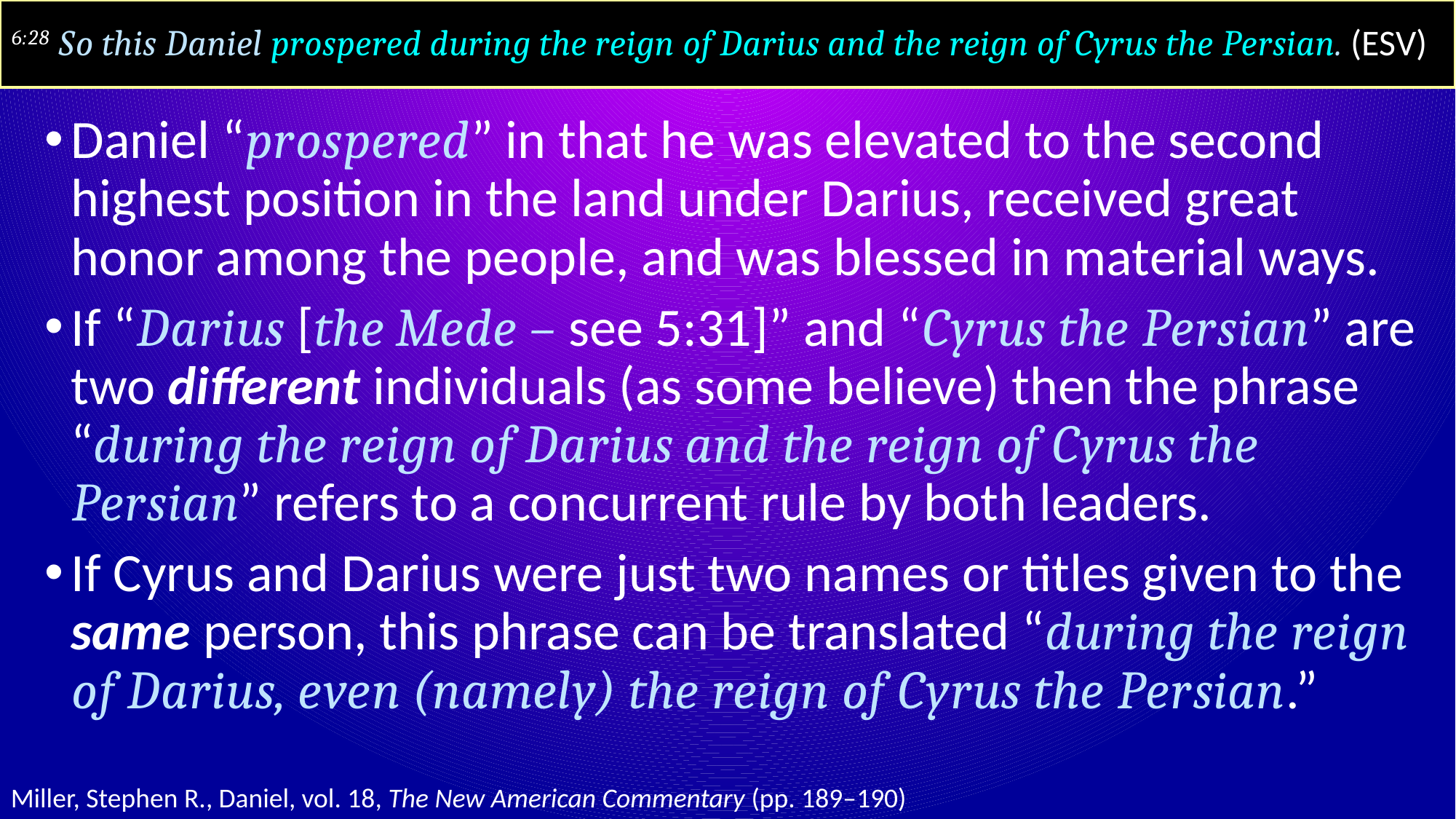

# 6:28 So this Daniel prospered during the reign of Darius and the reign of Cyrus the Persian. (ESV)
Daniel “prospered” in that he was elevated to the second highest position in the land under Darius, received great honor among the people, and was blessed in material ways.
If “Darius [the Mede – see 5:31]” and “Cyrus the Persian” are two different individuals (as some believe) then the phrase “during the reign of Darius and the reign of Cyrus the Persian” refers to a concurrent rule by both leaders.
If Cyrus and Darius were just two names or titles given to the same person, this phrase can be translated “during the reign of Darius, even (namely) the reign of Cyrus the Persian.”
Miller, Stephen R., Daniel, vol. 18, The New American Commentary (pp. 189–190)